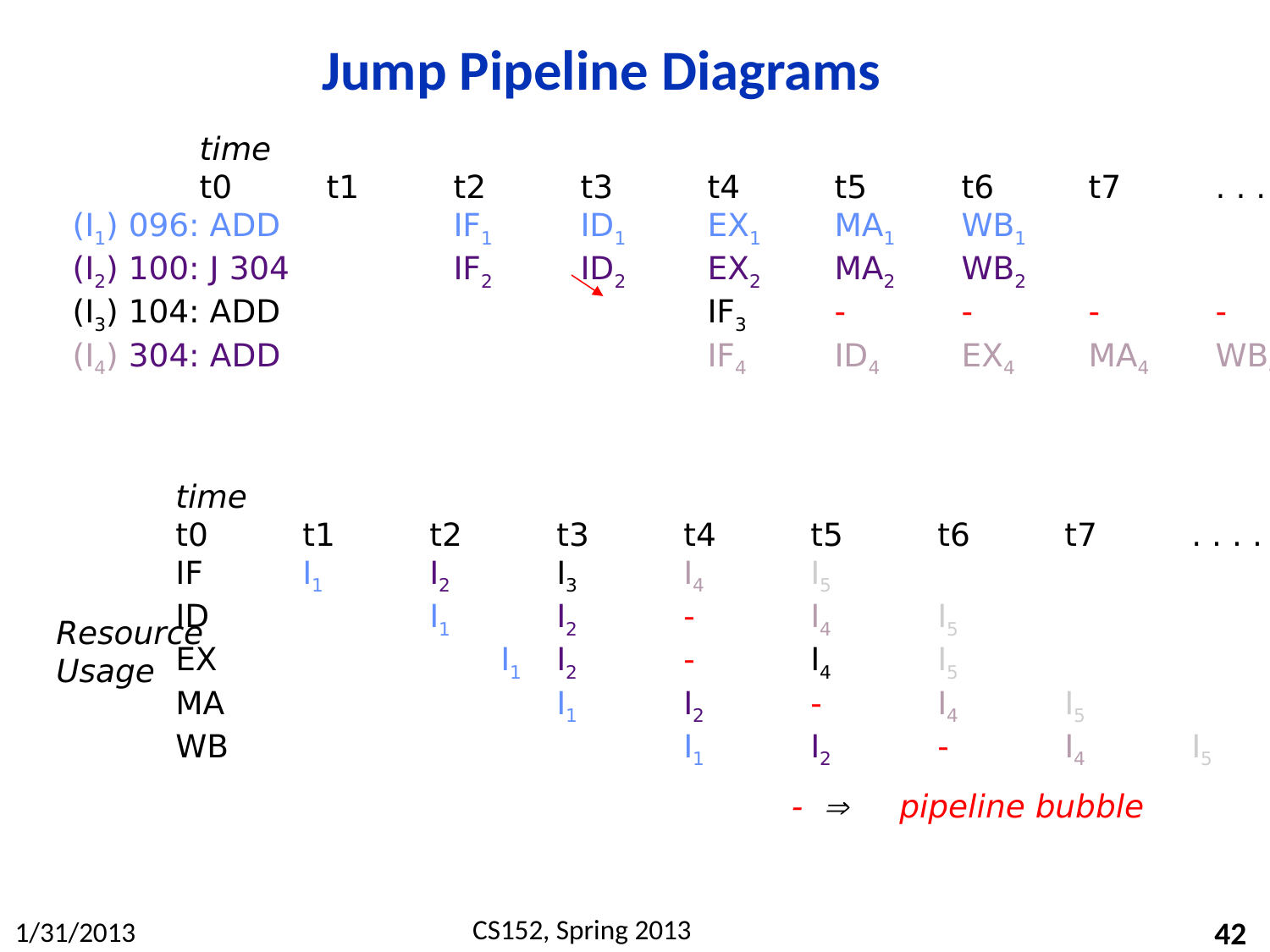

# Jump Pipeline Diagrams

	time
	t0	t1	t2	t3	t4	t5	t6	t7	. . . .
(I1) 096: ADD		IF1	ID1	EX1	MA1	WB1
(I2) 100: J 304		IF2	ID2	EX2	MA2	WB2
(I3) 104: ADD				IF3	- 	- 	- 	-
(I4) 304: ADD	          	      		IF4	ID4	EX4	MA4	WB4

time
t0	t1	t2	t3	t4	t5	t6	t7	. . . .
IF	I1	I2	I3	I4	I5
ID		I1	I2	- 	I4	I5
EX		       I1	I2	- 	I4	I5
MA      			I1	I2	- 	I4	I5
WB     				I1	I2	- 	I4	I5
Resource
Usage
-  ⇒     pipeline bubble
42